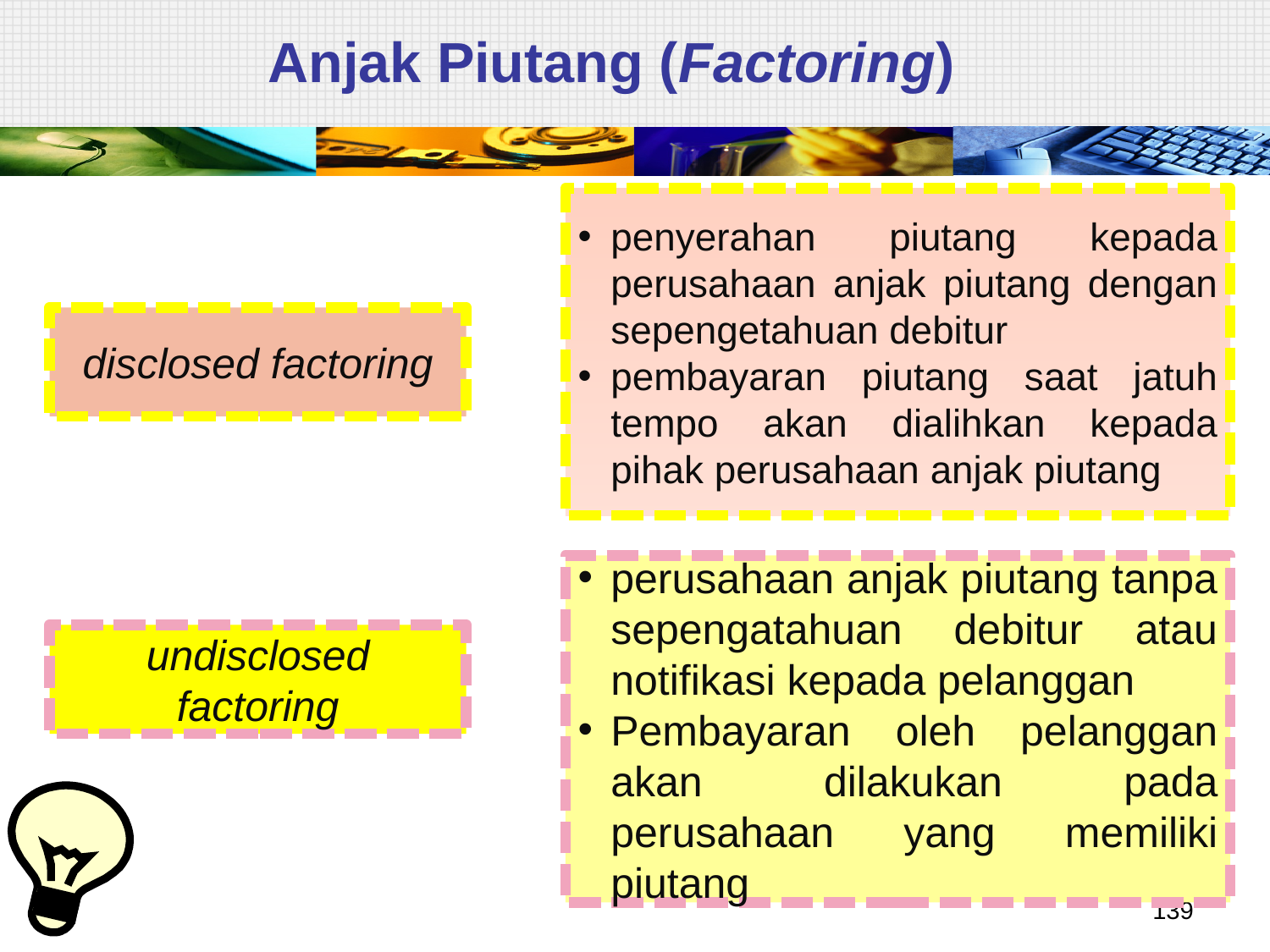

# Anjak Piutang (Factoring)
penyerahan piutang kepada perusahaan anjak piutang dengan sepengetahuan debitur
pembayaran piutang saat jatuh tempo akan dialihkan kepada pihak perusahaan anjak piutang
disclosed factoring
perusahaan anjak piutang tanpa sepengatahuan debitur atau notifikasi kepada pelanggan
Pembayaran oleh pelanggan akan dilakukan pada perusahaan yang memiliki piutang
undisclosed factoring

139